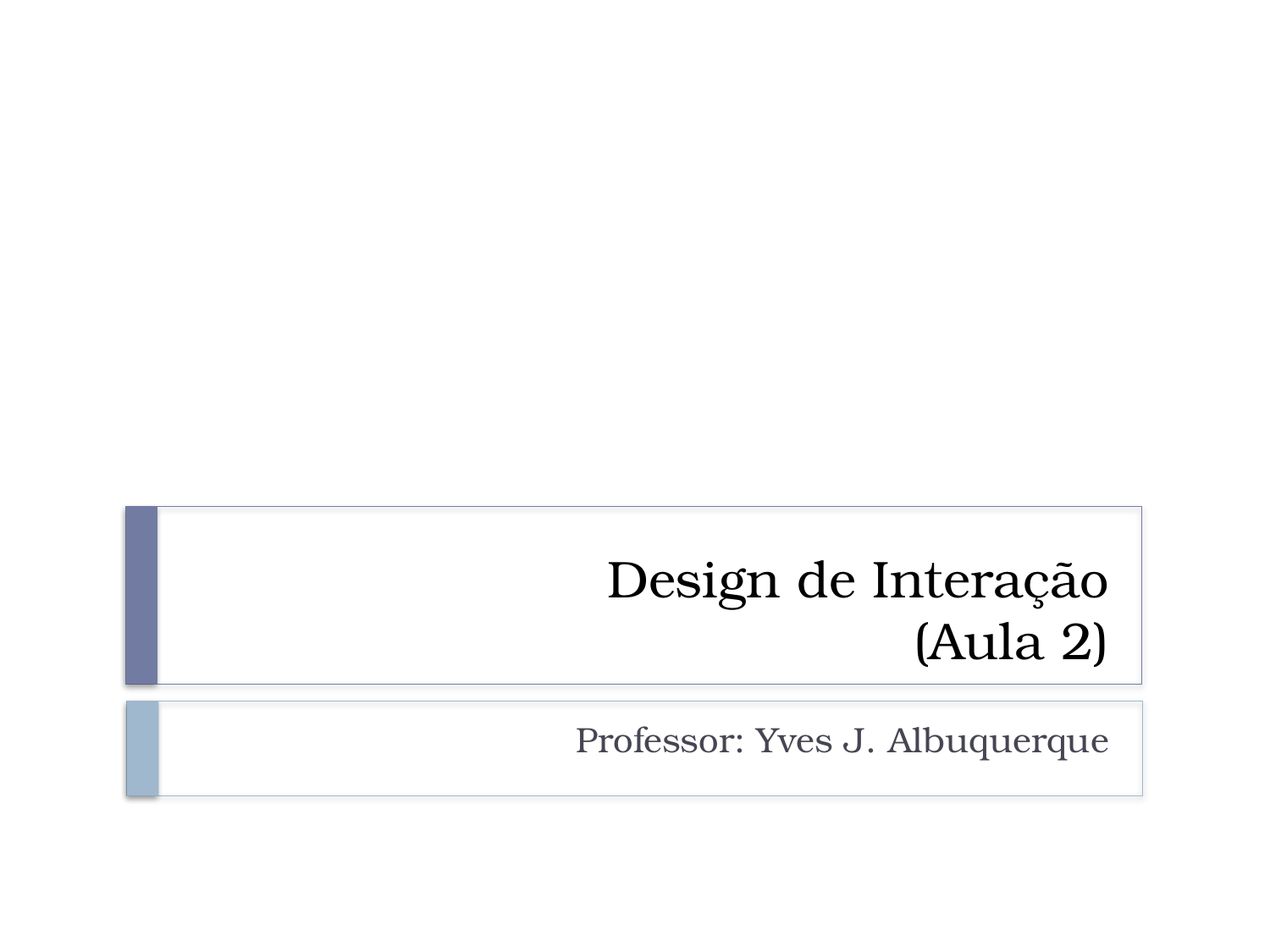

# Design de Interação (Aula 2)
Professor: Yves J. Albuquerque